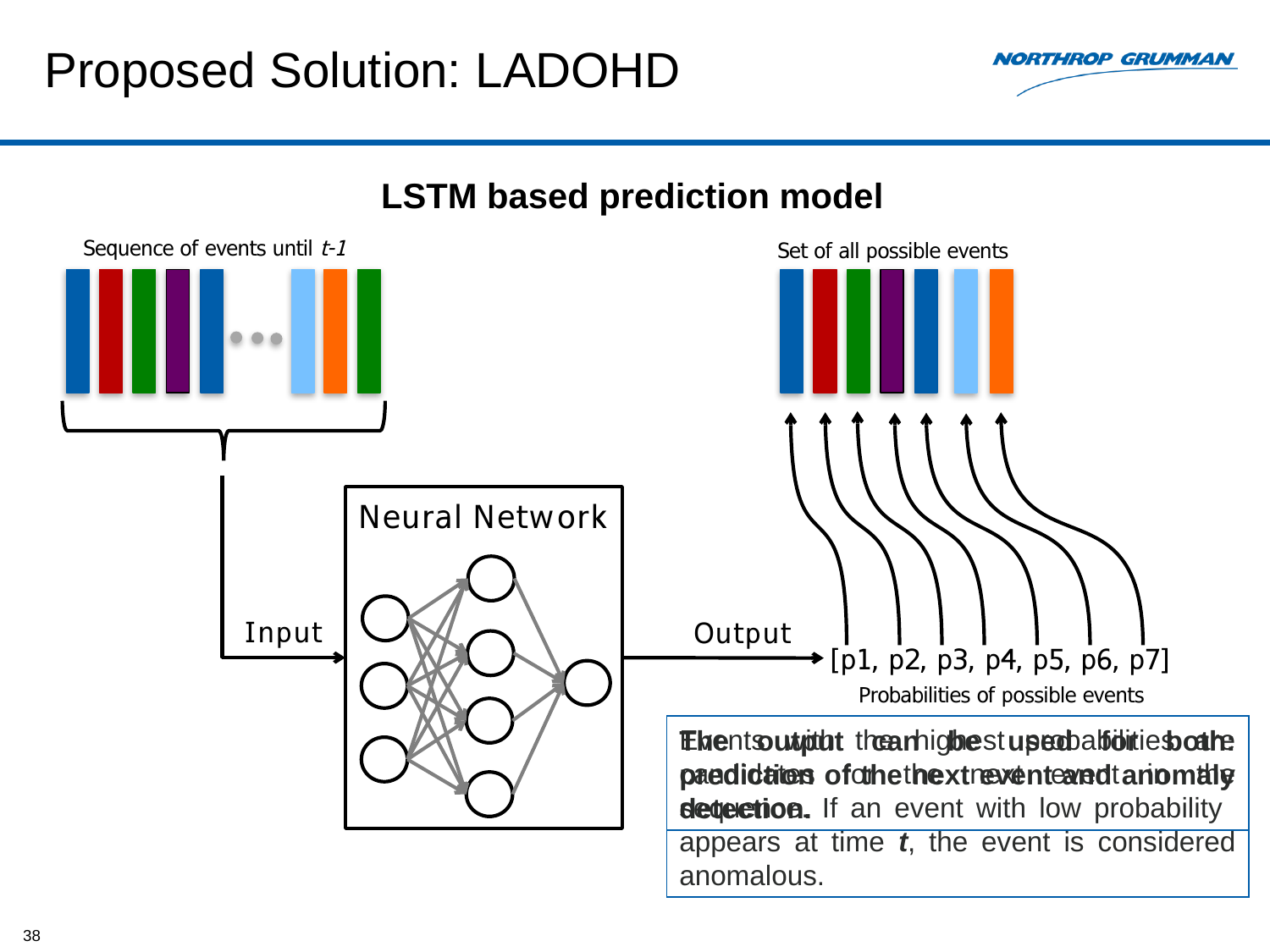

# Proposed Solution: LADOHD
LSTM based prediction model
Sequence of events until t-1
Set of all possible events

Neural Network

Input
Output

[p1, p2, p3, p4, p5, p6, p7]

Probabilities of possible events

Events with the highest probabilities are candidates for the next event in the sequence. If an event with low probability  appears at time t, the event is considered anomalous.
The output can be used for both: prediction of the next event and anomaly detection.

38